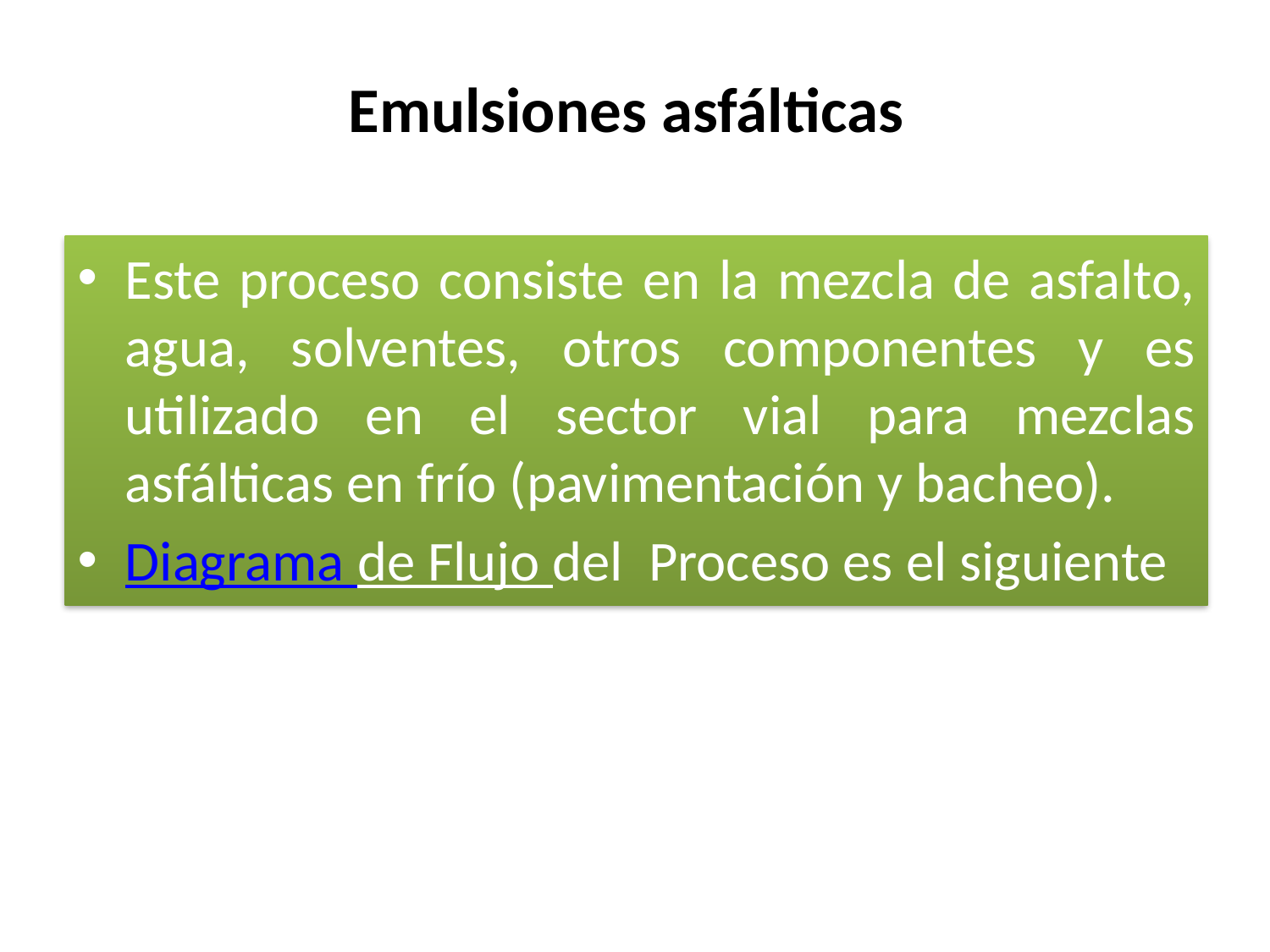

# Emulsiones asfálticas
Este proceso consiste en la mezcla de asfalto, agua, solventes, otros componentes y es utilizado en el sector vial para mezclas asfálticas en frío (pavimentación y bacheo).
Diagrama de Flujo del  Proceso es el siguiente